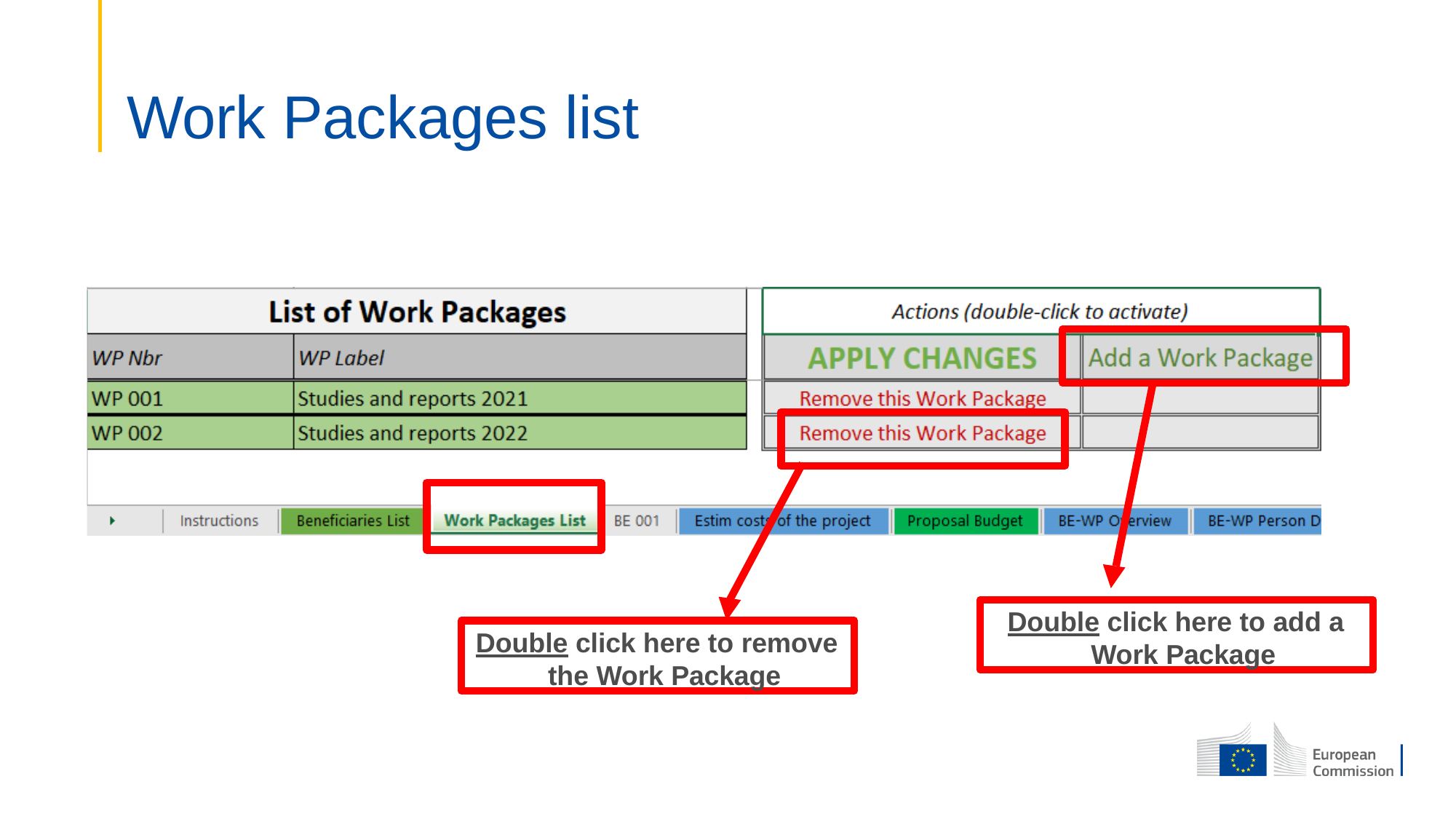

# Work Packages list

Double click here to add a  Work Package
Double click here to remove  the Work Package